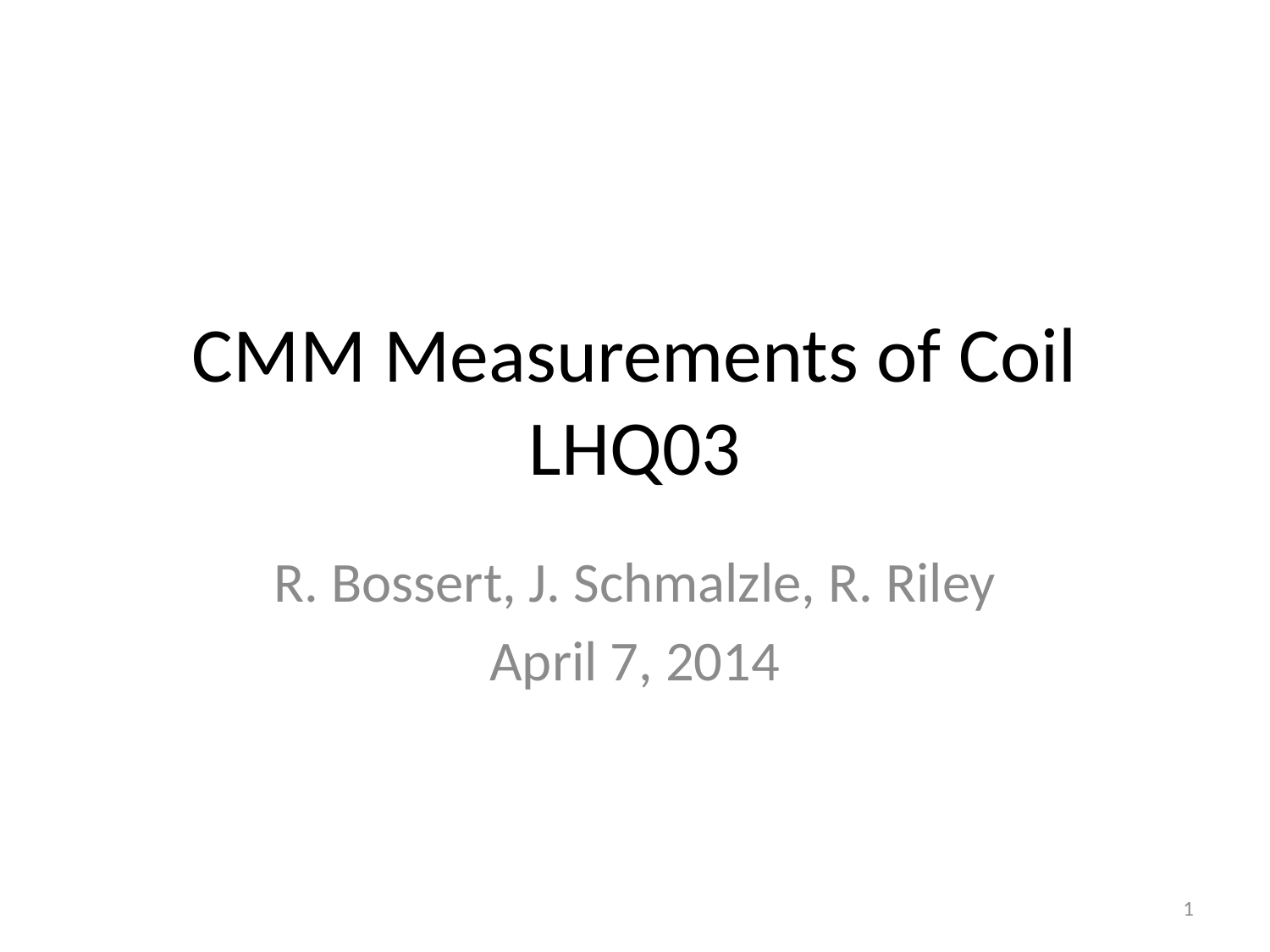

# CMM Measurements of Coil LHQ03
R. Bossert, J. Schmalzle, R. Riley
April 7, 2014
1